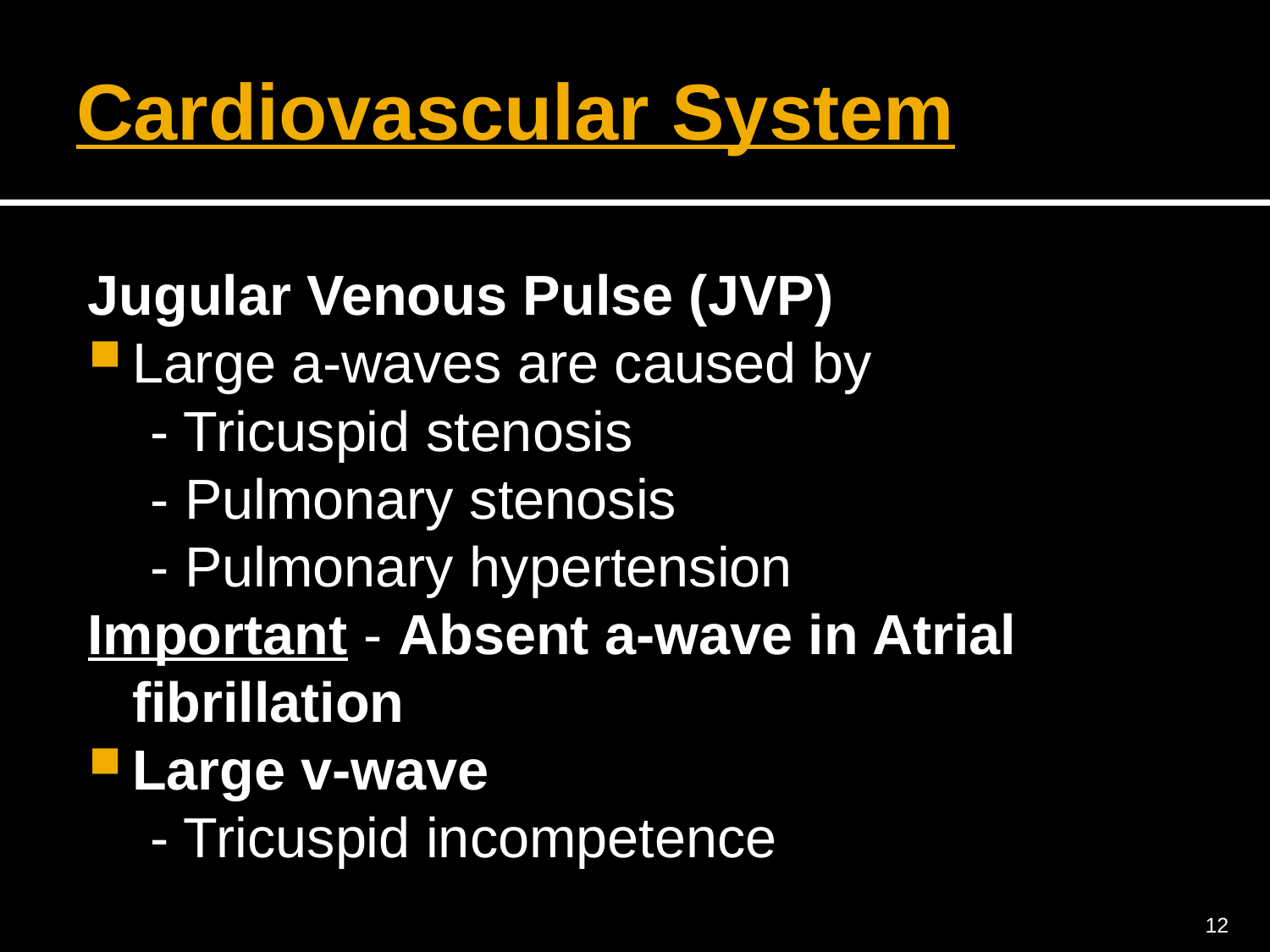

# Cardiovascular System
Jugular Venous Pulse (JVP)
Large a-waves are caused by
    - Tricuspid stenosis
    - Pulmonary stenosis
    - Pulmonary hypertension
Important - Absent a-wave in Atrial fibrillation
Large v-wave
    - Tricuspid incompetence
12